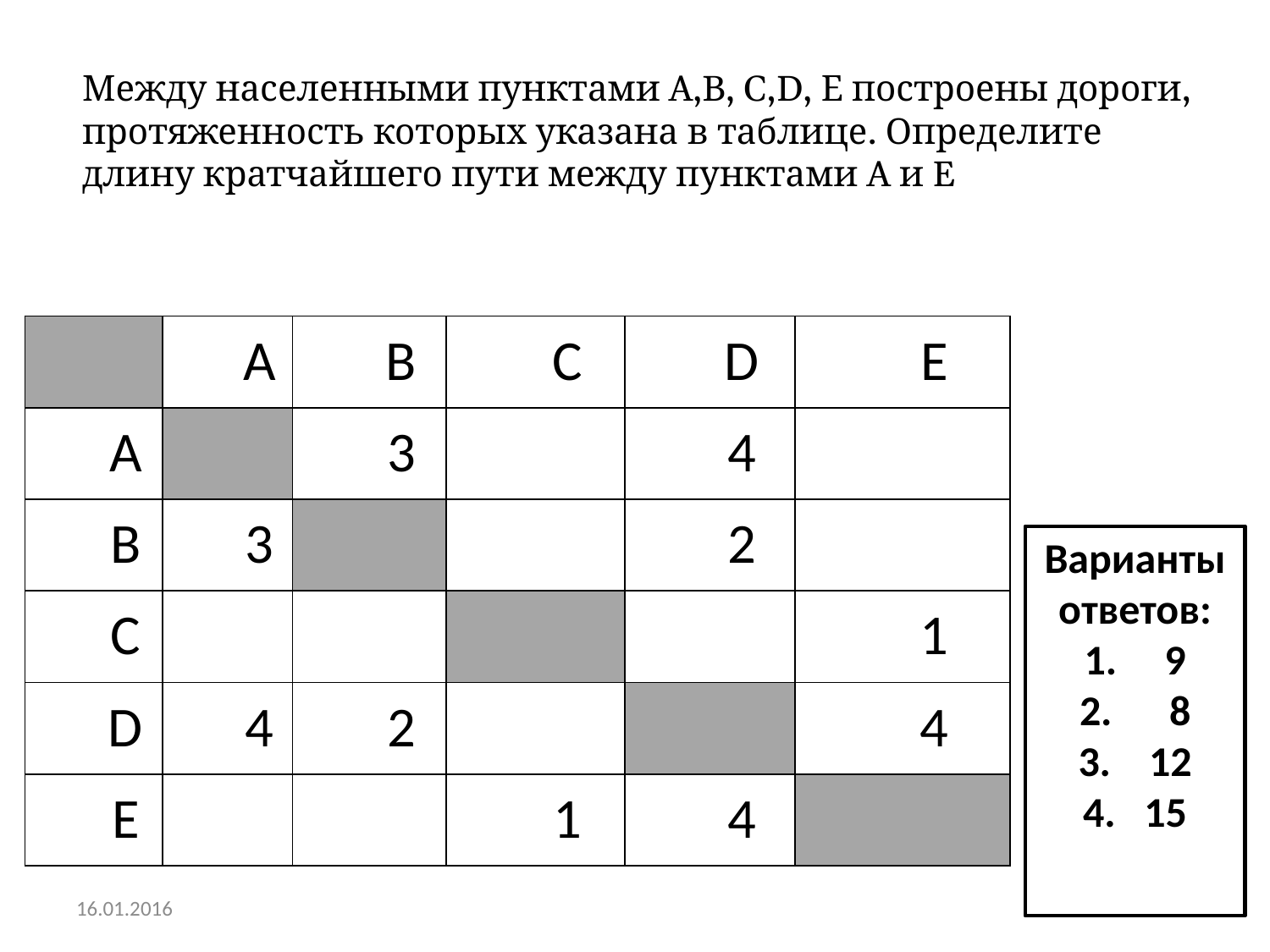

Между населенными пунктами A,B, C,D, Е построены дороги, протяженность которых указана в таблице. Определите длину кратчайшего пути между пунктами A и E

|  | A | B | C | D | E |
| --- | --- | --- | --- | --- | --- |
| A |  | 3 |  | 4 |  |
| B | 3 |  |  | 2 |  |
| C |  |  |  |  | 1 |
| D | 4 | 2 |  |  | 4 |
| E |  |  | 1 | 4 |  |

Варианты ответов:
     9
      8
    12
   15

16.01.2016